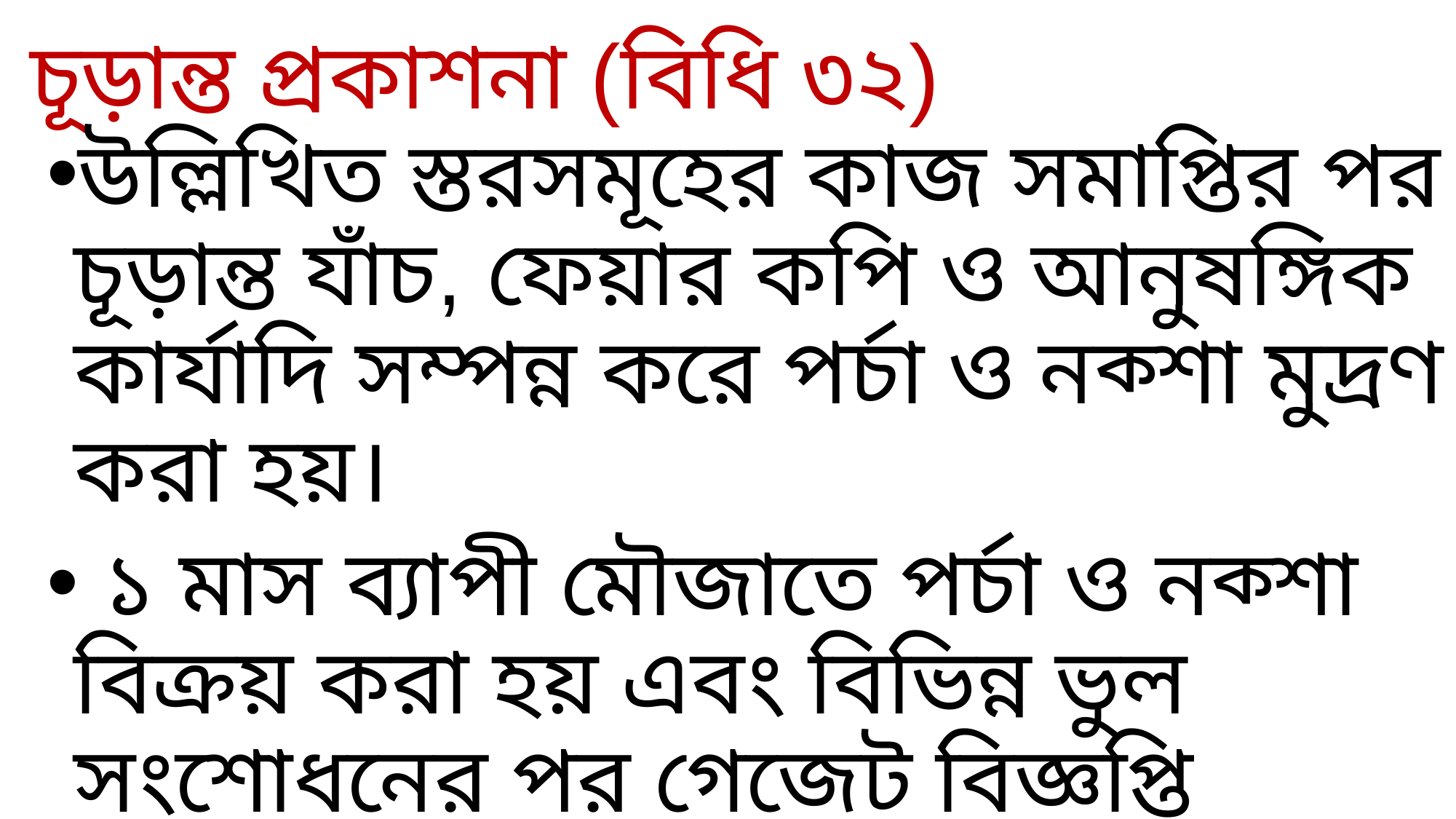

# চূড়ান্ত প্রকাশনা (বিধি ৩২)
উল্লিখিত স্তরসমূহের কাজ সমাপ্তির পর চূড়ান্ত যাঁচ, ফেয়ার কপি ও আনুষঙ্গিক কার্যাদি সম্পন্ন করে পর্চা ও নক্শা মুদ্রণ করা হয়।
 ১ মাস ব্যাপী মৌজাতে পর্চা ও নক্শা বিক্রয় করা হয় এবং বিভিন্ন ভুল সংশোধনের পর গেজেট বিজ্ঞপ্তি প্রকাশনার পর জেলা প্রশাসক বরাবর হস্তান্তর করা হয়।